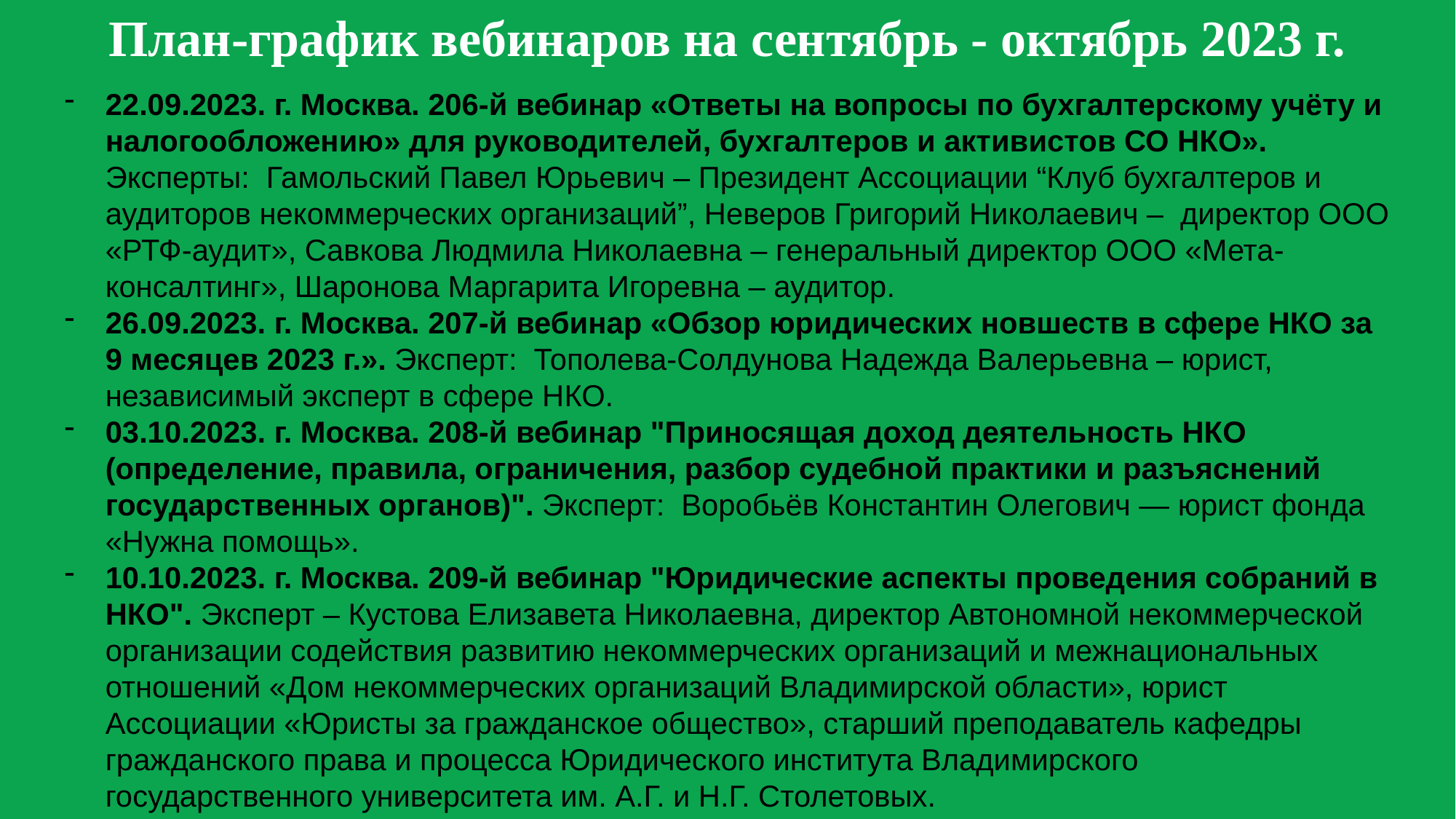

План-график вебинаров на сентябрь - октябрь 2023 г.
22.09.2023. г. Москва. 206-й вебинар «Ответы на вопросы по бухгалтерcкому учёту и налогообложению» для руководителей, бухгалтеров и активистов СО НКО». Эксперты:  Гамольский Павел Юрьевич – Президент Ассоциации “Клуб бухгалтеров и аудиторов некоммерческих организаций”, Неверов Григорий Николаевич –  директор ООО «РТФ-аудит», Савкова Людмила Николаевна – генеральный директор ООО «Мета-консалтинг», Шаронова Маргарита Игоревна – аудитор.
26.09.2023. г. Москва. 207-й вебинар «Обзор юридических новшеств в сфере НКО за 9 месяцев 2023 г.». Эксперт:  Тополева-Солдунова Надежда Валерьевна – юрист, независимый эксперт в сфере НКО.
03.10.2023. г. Москва. 208-й вебинар "Приносящая доход деятельность НКО (определение, правила, ограничения, разбор судебной практики и разъяснений государственных органов)". Эксперт:  Воробьёв Константин Олегович — юрист фонда «Нужна помощь».
10.10.2023. г. Москва. 209-й вебинар "Юридические аспекты проведения собраний в НКО". Эксперт – Кустова Елизавета Николаевна, директор Автономной некоммерческой организации содействия развитию некоммерческих организаций и межнациональных отношений «Дом некоммерческих организаций Владимирской области», юрист Ассоциации «Юристы за гражданское общество», старший преподаватель кафедры гражданского права и процесса Юридического института Владимирского государственного университета им. А.Г. и Н.Г. Столетовых.